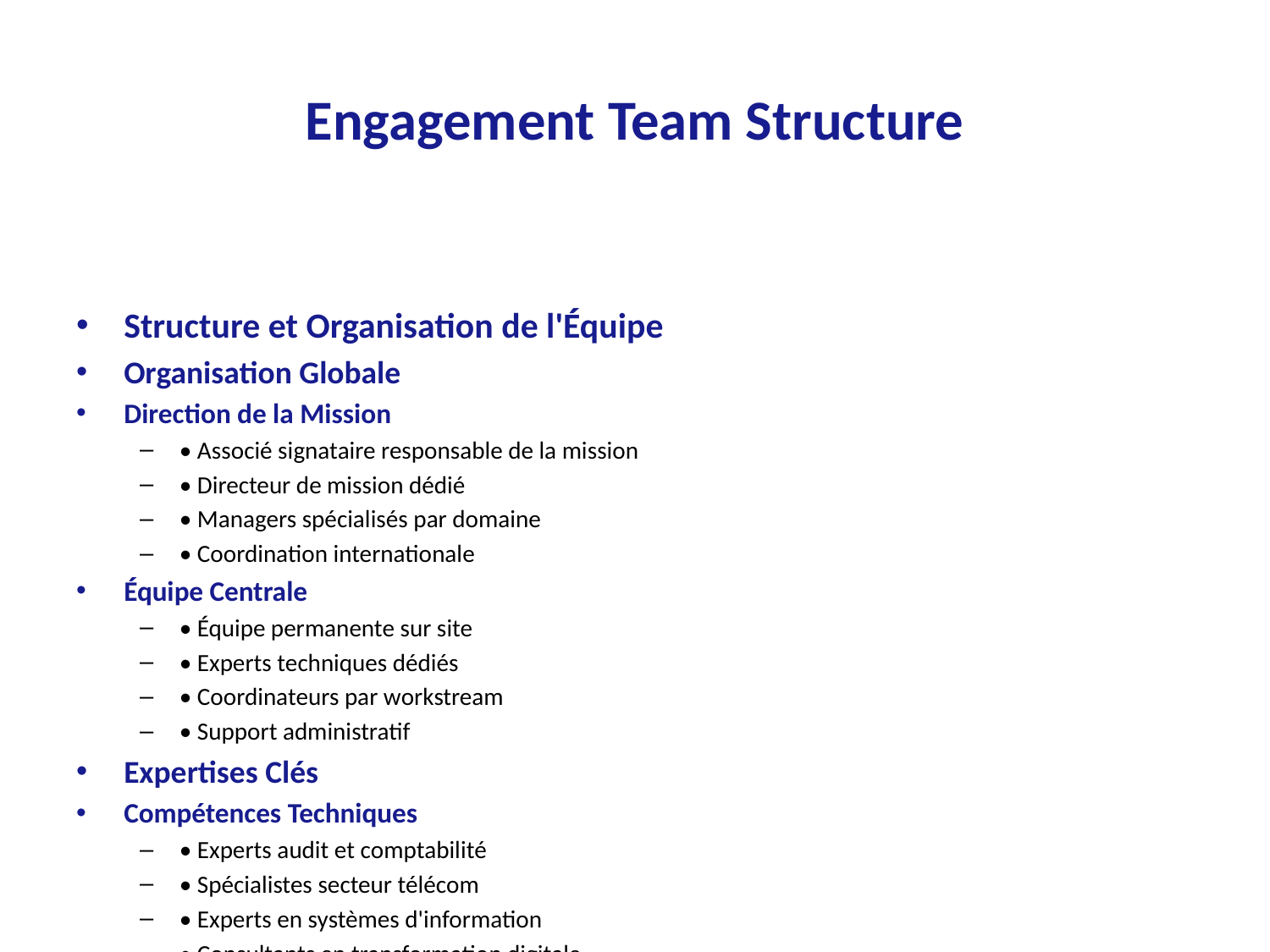

# Engagement Team Structure

Structure et Organisation de l'Équipe
Organisation Globale
Direction de la Mission
• Associé signataire responsable de la mission
• Directeur de mission dédié
• Managers spécialisés par domaine
• Coordination internationale
Équipe Centrale
• Équipe permanente sur site
• Experts techniques dédiés
• Coordinateurs par workstream
• Support administratif
Expertises Clés
Compétences Techniques
• Experts audit et comptabilité
• Spécialistes secteur télécom
• Experts en systèmes d'information
• Consultants en transformation digitale
Expertises Spécialisées
• Experts IFRS
• Spécialistes en cybersécurité
• Consultants ESG
• Experts en analyse de données
Coordination et Support
Organisation Internationale
• Équipes locales coordonnées
• Centre d'excellence technique
• Support global FORVIS Mazars
• Réseau d'experts international
Support Technique
• Département technique central
• Équipe méthodologie
• Support qualité dédié
• Ressources documentaires
Gestion de la Mission
Pilotage
• Comité de pilotage
• Réunions de coordination hebdomadaires
• Suivi des plannings
• Gestion des ressources
Communication
• Points réguliers avec Orange
• Reporting structuré
• Communication proactive
• Escalade efficace
Engagement Qualité
Contrôle Qualité
• Revue indépendante
• Contrôle qualité multiniveau
• Supervision continue
• Documentation rigoureuse
Formation Continue
• Programme de formation dédié
• Mise à jour technique régulière
• Partage des meilleures pratiques
• Développement professionnel